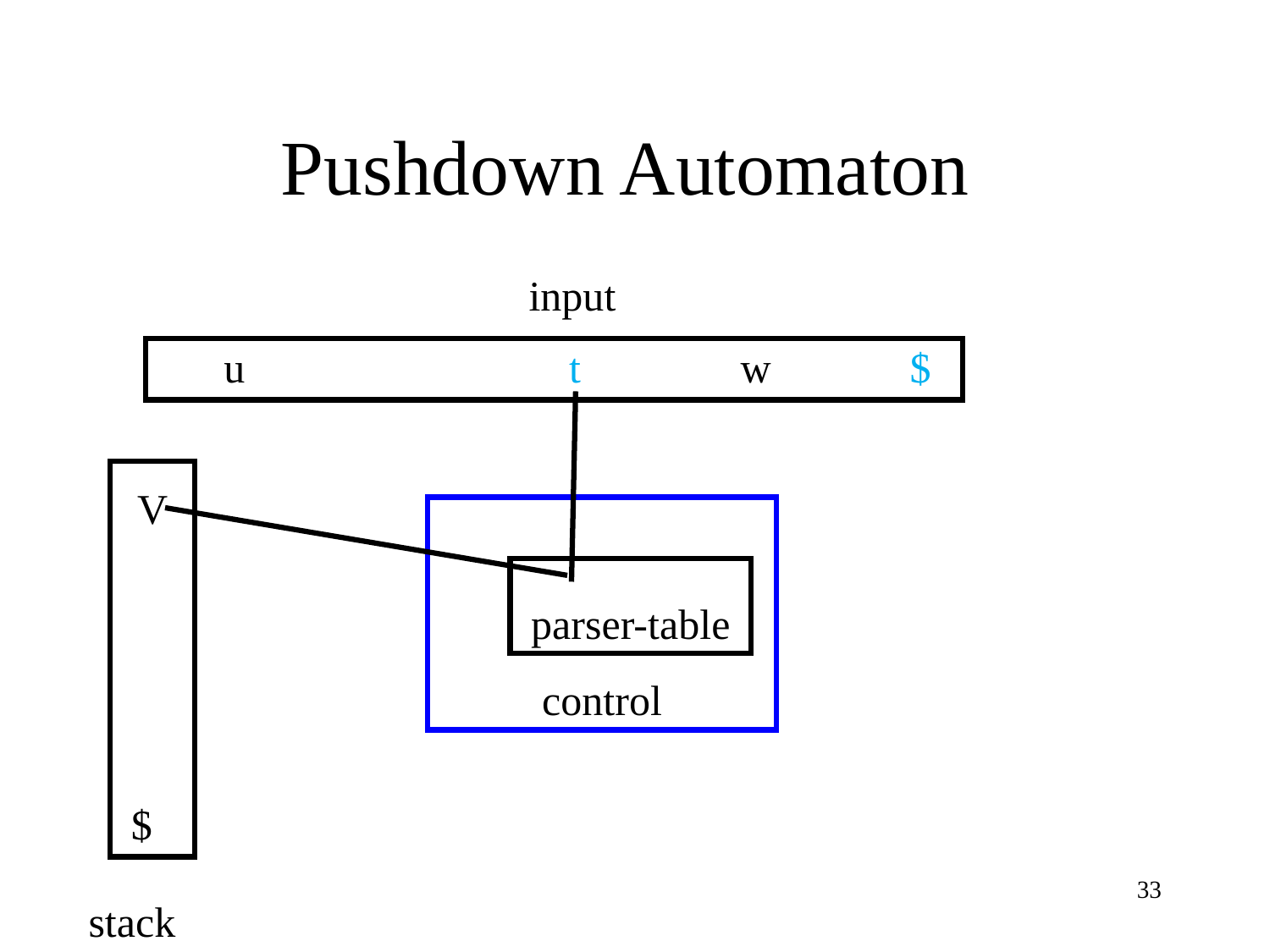

# Pushdown Automaton
input
u
t
w
$

V
control

parser-table
$
33
stack